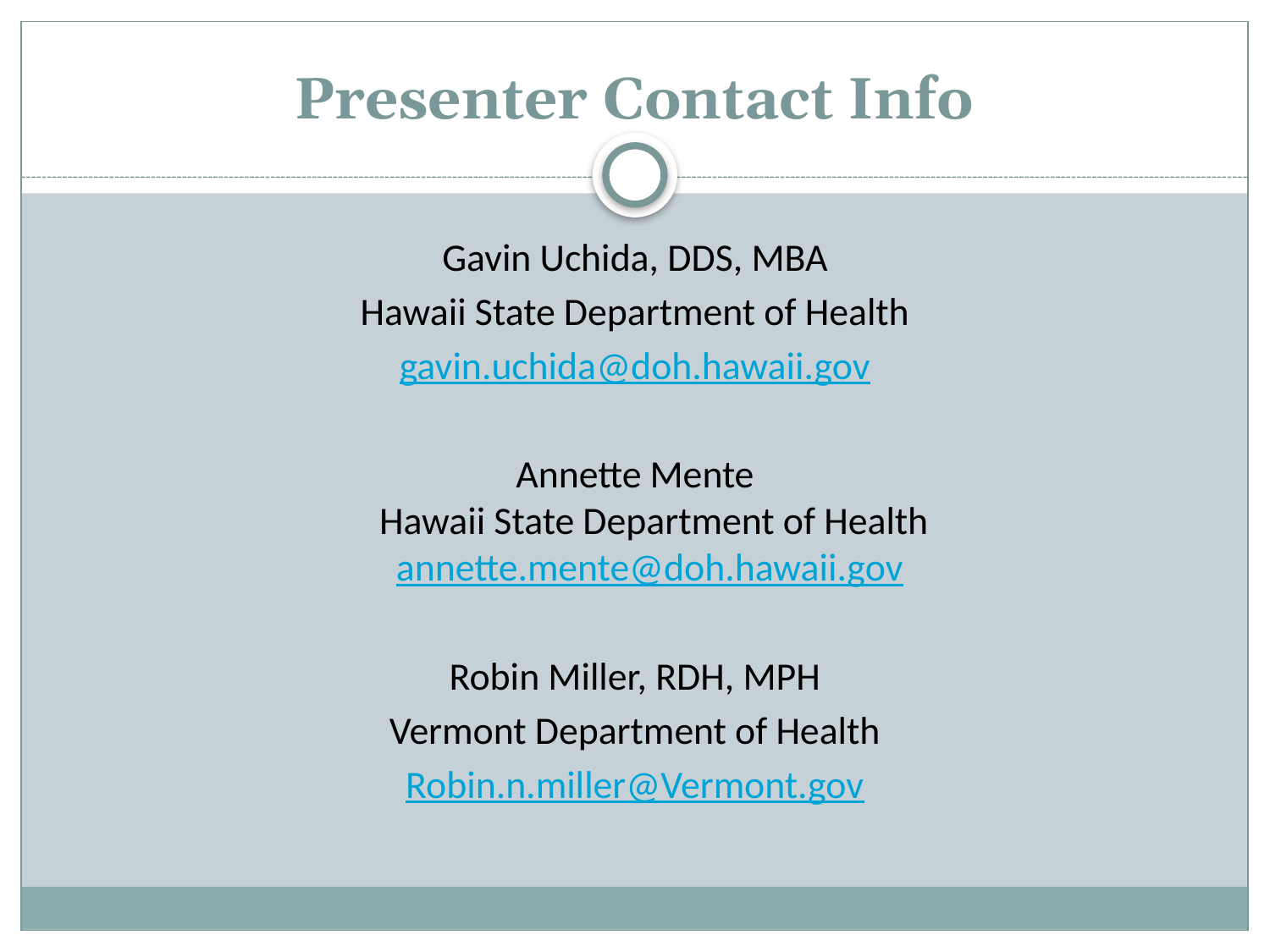

# Presenter Contact Info
Gavin Uchida, DDS, MBA
Hawaii State Department of Health
gavin.uchida@doh.hawaii.gov

Annette Mente
Hawaii State Department of Health
annette.mente@doh.hawaii.gov

Robin Miller, RDH, MPH
Vermont Department of Health
Robin.n.miller@Vermont.gov